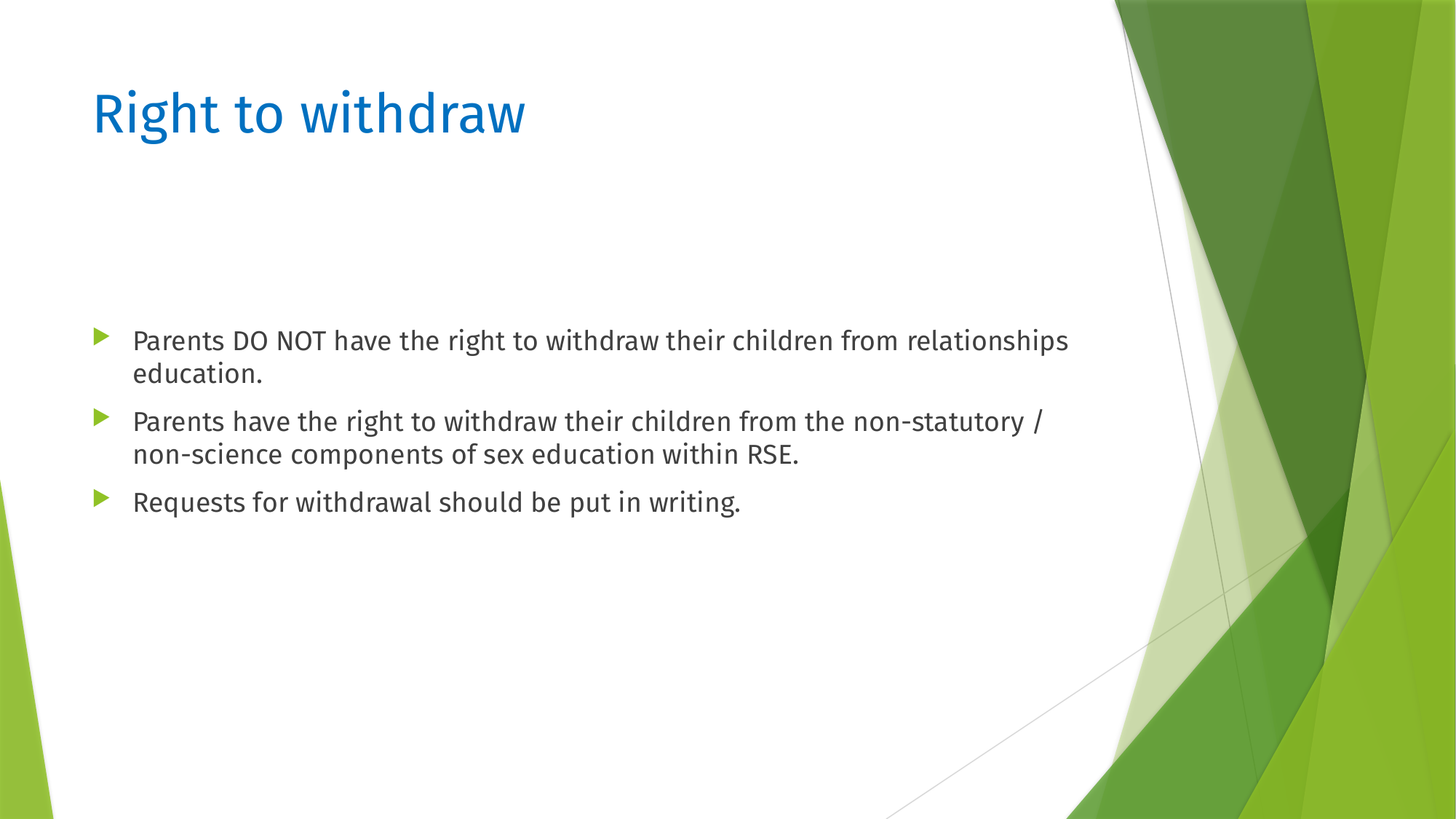

# Right to withdraw
Parents DO NOT have the right to withdraw their children from relationships education.
Parents have the right to withdraw their children from the non-statutory / non-science components of sex education within RSE.
Requests for withdrawal should be put in writing.